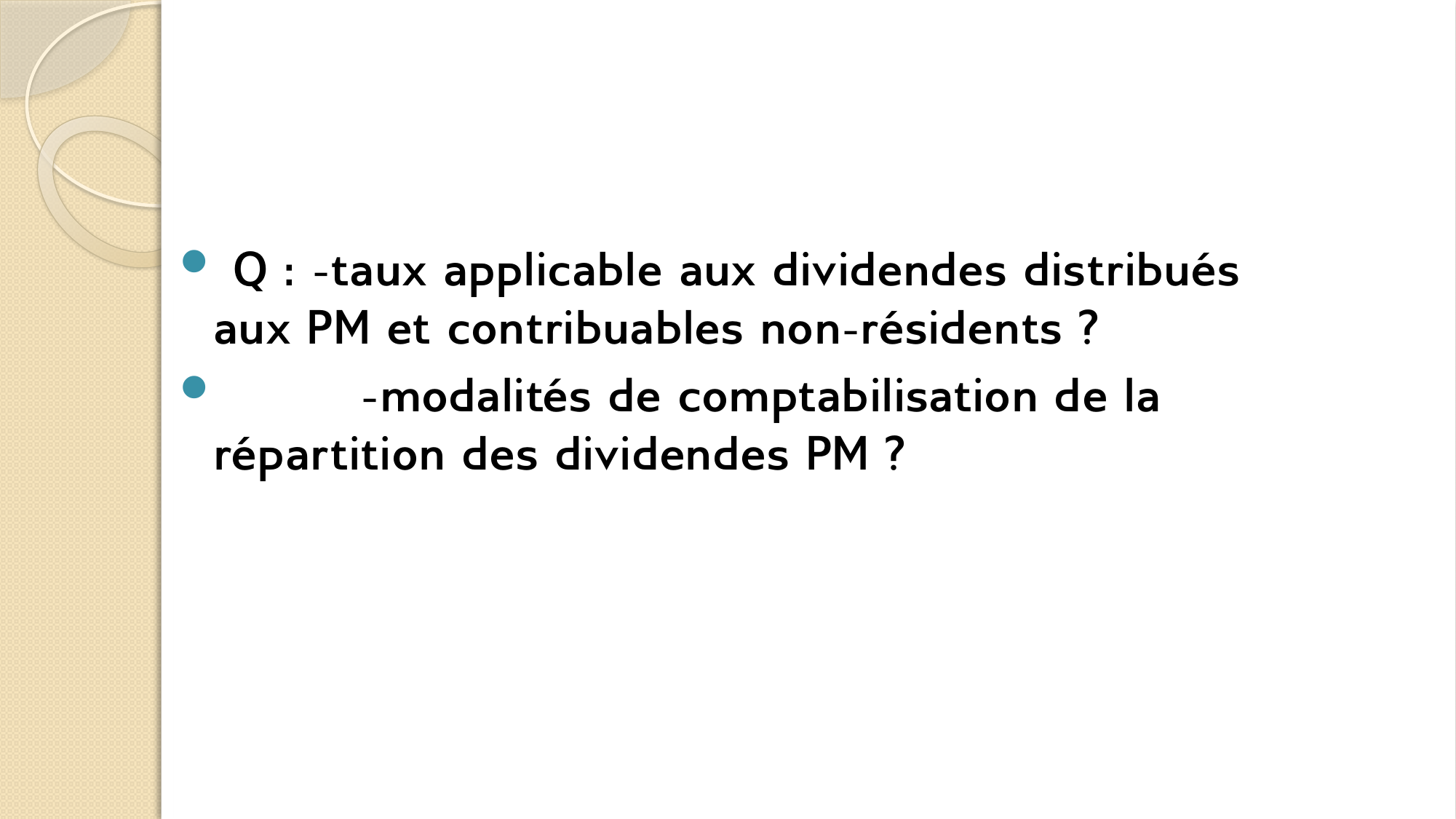

Q : -taux applicable aux dividendes distribués aux PM et contribuables non-résidents ?
         -modalités de comptabilisation de la répartition des dividendes PM ?